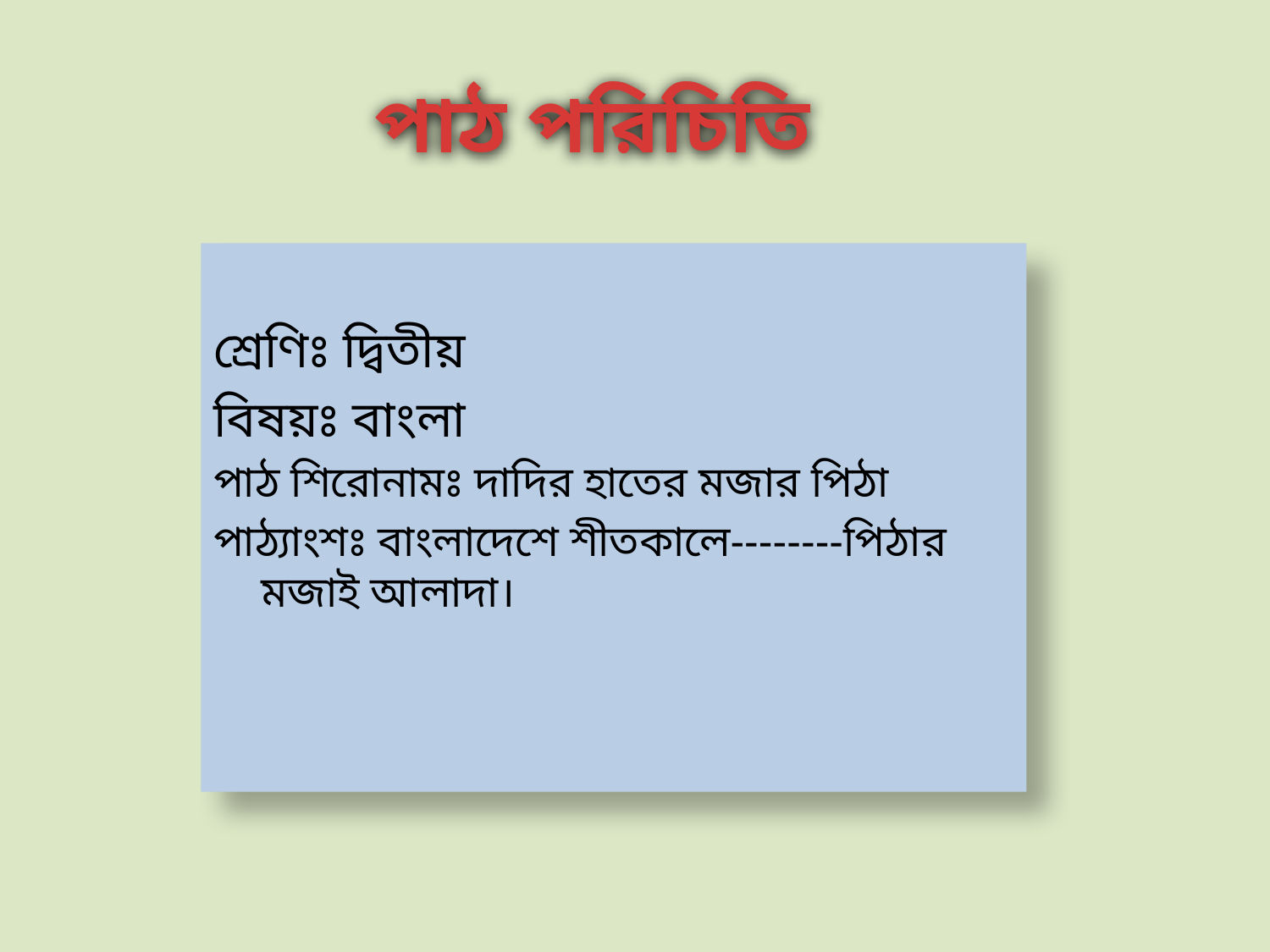

# পাঠ পরিচিতি

শ্রেণিঃ দ্বিতীয়
বিষয়ঃ বাংলা
পাঠ শিরোনামঃ দাদির হাতের মজার পিঠা
পাঠ্যাংশঃ বাংলাদেশে শীতকালে--------পিঠার মজাই আলাদা।